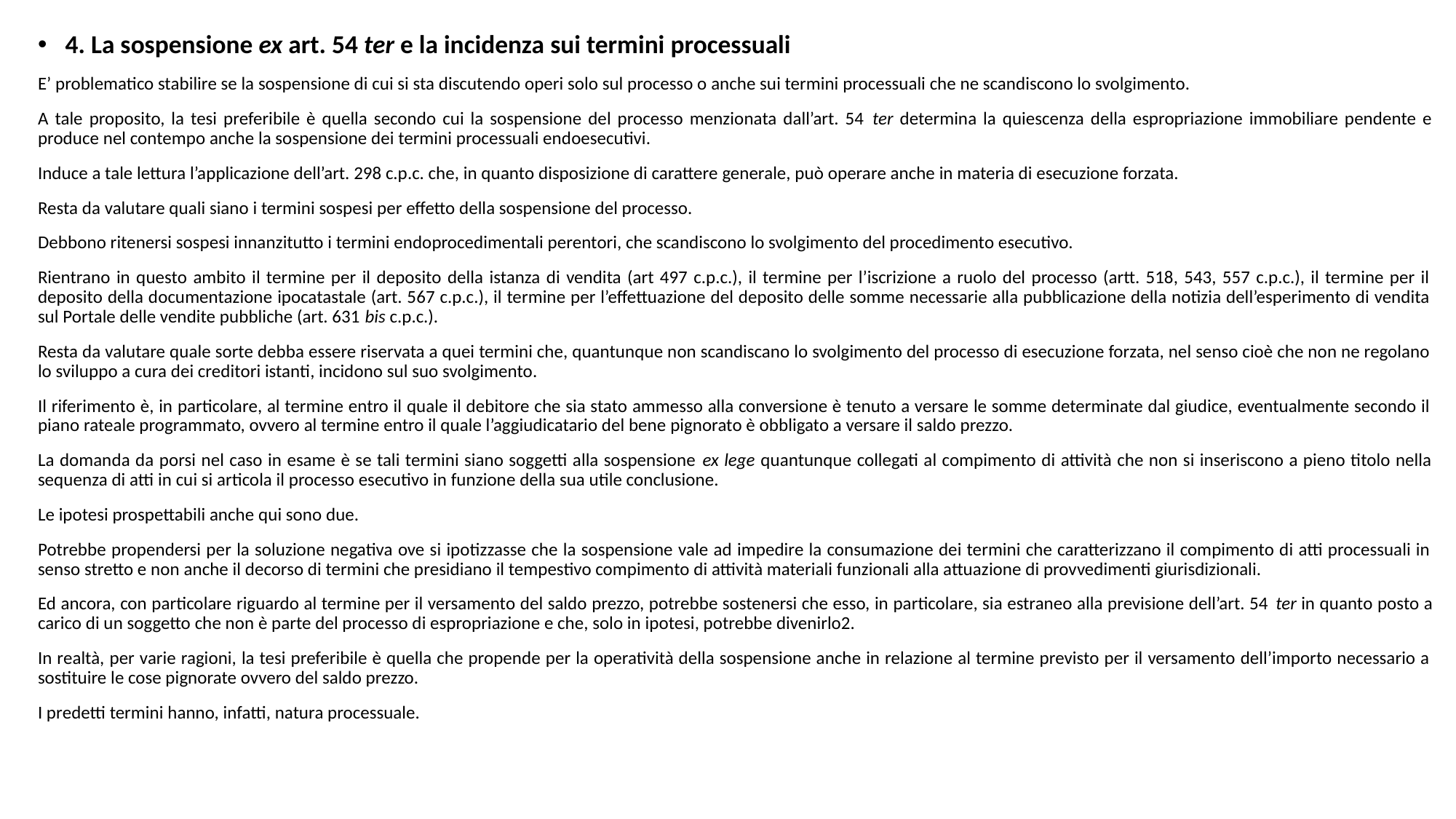

4. La sospensione ex art. 54 ter e la incidenza sui termini processuali
E’ problematico stabilire se la sospensione di cui si sta discutendo operi solo sul processo o anche sui termini processuali che ne scandiscono lo svolgimento.
A tale proposito, la tesi preferibile è quella secondo cui la sospensione del processo menzionata dall’art. 54 ter determina la quiescenza della espropriazione immobiliare pendente e produce nel contempo anche la sospensione dei termini processuali endoesecutivi.
Induce a tale lettura l’applicazione dell’art. 298 c.p.c. che, in quanto disposizione di carattere generale, può operare anche in materia di esecuzione forzata.
Resta da valutare quali siano i termini sospesi per effetto della sospensione del processo.
Debbono ritenersi sospesi innanzitutto i termini endoprocedimentali perentori, che scandiscono lo svolgimento del procedimento esecutivo.
Rientrano in questo ambito il termine per il deposito della istanza di vendita (art 497 c.p.c.), il termine per l’iscrizione a ruolo del processo (artt. 518, 543, 557 c.p.c.), il termine per il deposito della documentazione ipocatastale (art. 567 c.p.c.), il termine per l’effettuazione del deposito delle somme necessarie alla pubblicazione della notizia dell’esperimento di vendita sul Portale delle vendite pubbliche (art. 631 bis c.p.c.).
Resta da valutare quale sorte debba essere riservata a quei termini che, quantunque non scandiscano lo svolgimento del processo di esecuzione forzata, nel senso cioè che non ne regolano lo sviluppo a cura dei creditori istanti, incidono sul suo svolgimento.
Il riferimento è, in particolare, al termine entro il quale il debitore che sia stato ammesso alla conversione è tenuto a versare le somme determinate dal giudice, eventualmente secondo il piano rateale programmato, ovvero al termine entro il quale l’aggiudicatario del bene pignorato è obbligato a versare il saldo prezzo.
La domanda da porsi nel caso in esame è se tali termini siano soggetti alla sospensione ex lege quantunque collegati al compimento di attività che non si inseriscono a pieno titolo nella sequenza di atti in cui si articola il processo esecutivo in funzione della sua utile conclusione.
Le ipotesi prospettabili anche qui sono due.
Potrebbe propendersi per la soluzione negativa ove si ipotizzasse che la sospensione vale ad impedire la consumazione dei termini che caratterizzano il compimento di atti processuali in senso stretto e non anche il decorso di termini che presidiano il tempestivo compimento di attività materiali funzionali alla attuazione di provvedimenti giurisdizionali.
Ed ancora, con particolare riguardo al termine per il versamento del saldo prezzo, potrebbe sostenersi che esso, in particolare, sia estraneo alla previsione dell’art. 54 ter in quanto posto a carico di un soggetto che non è parte del processo di espropriazione e che, solo in ipotesi, potrebbe divenirlo2.
In realtà, per varie ragioni, la tesi preferibile è quella che propende per la operatività della sospensione anche in relazione al termine previsto per il versamento dell’importo necessario a sostituire le cose pignorate ovvero del saldo prezzo.
I predetti termini hanno, infatti, natura processuale.